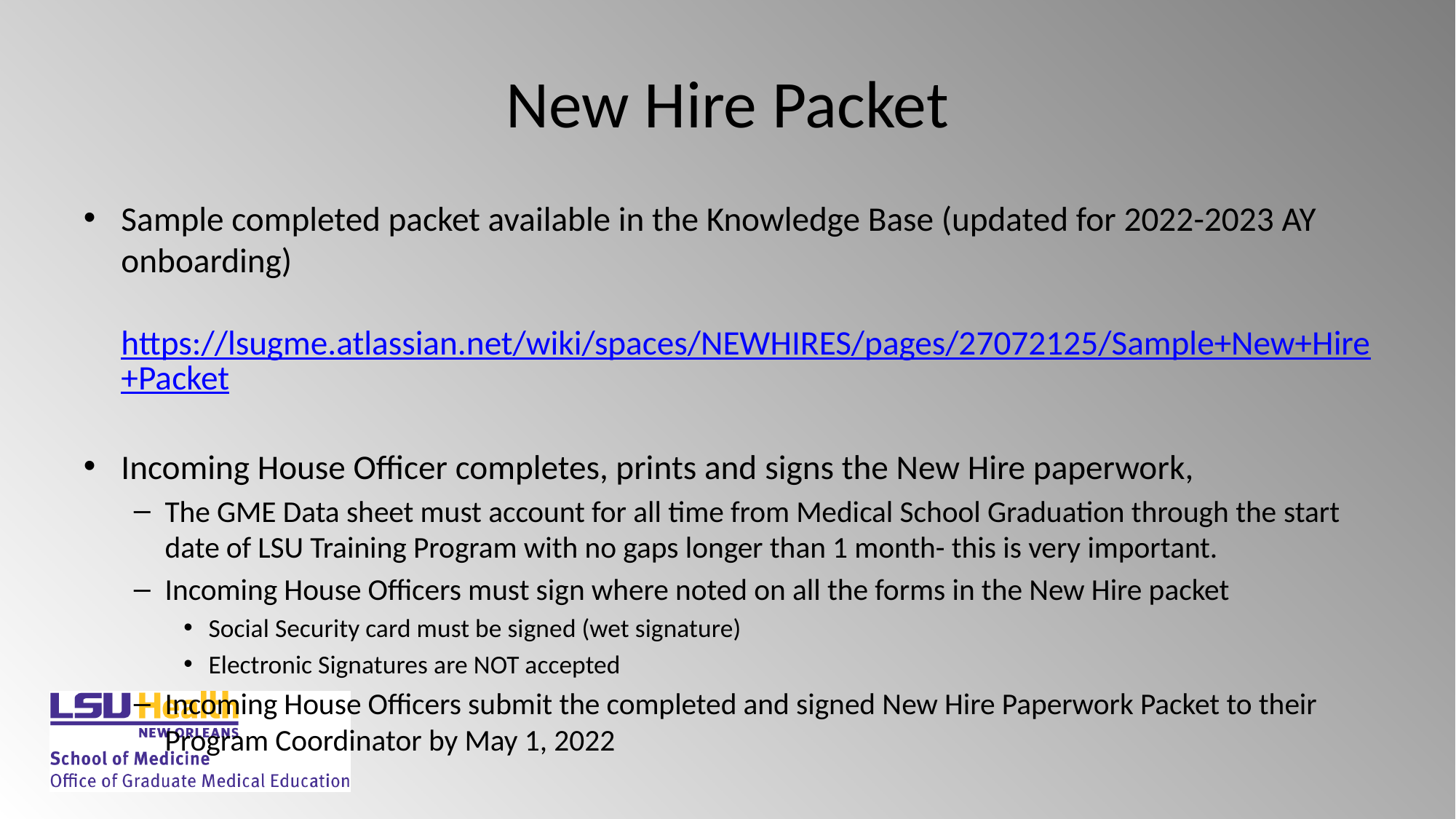

# New Hire Packet
Sample completed packet available in the Knowledge Base (updated for 2022-2023 AY onboarding)
 https://lsugme.atlassian.net/wiki/spaces/NEWHIRES/pages/27072125/Sample+New+Hire+Packet
Incoming House Officer completes, prints and signs the New Hire paperwork,
The GME Data sheet must account for all time from Medical School Graduation through the start date of LSU Training Program with no gaps longer than 1 month- this is very important.
Incoming House Officers must sign where noted on all the forms in the New Hire packet
Social Security card must be signed (wet signature)
Electronic Signatures are NOT accepted
Incoming House Officers submit the completed and signed New Hire Paperwork Packet to their Program Coordinator by May 1, 2022